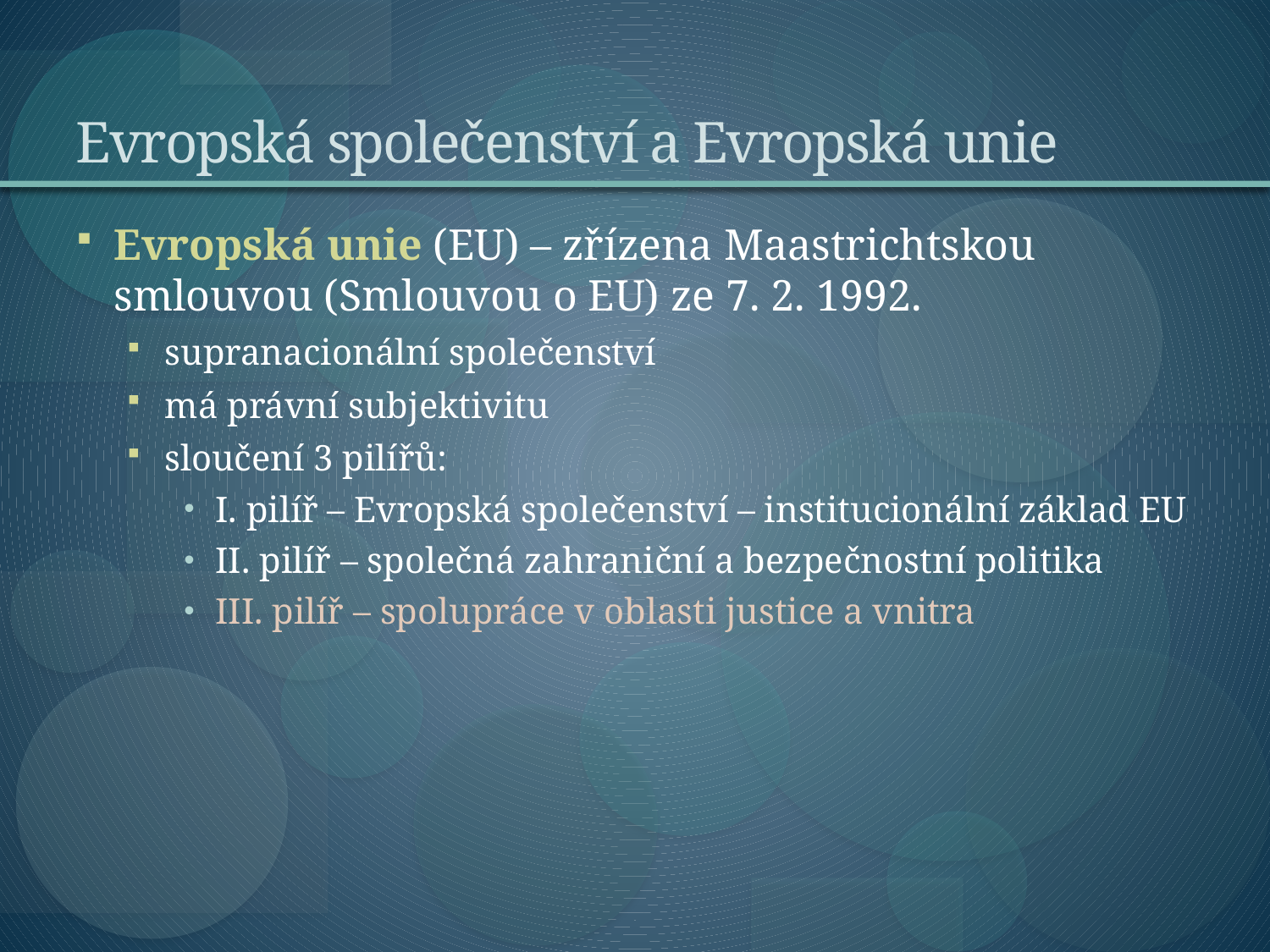

# Evropská společenství a Evropská unie
Evropská unie (EU) – zřízena Maastrichtskou smlouvou (Smlouvou o EU) ze 7. 2. 1992.
supranacionální společenství
má právní subjektivitu
sloučení 3 pilířů:
I. pilíř – Evropská společenství – institucionální základ EU
II. pilíř – společná zahraniční a bezpečnostní politika
III. pilíř – spolupráce v oblasti justice a vnitra